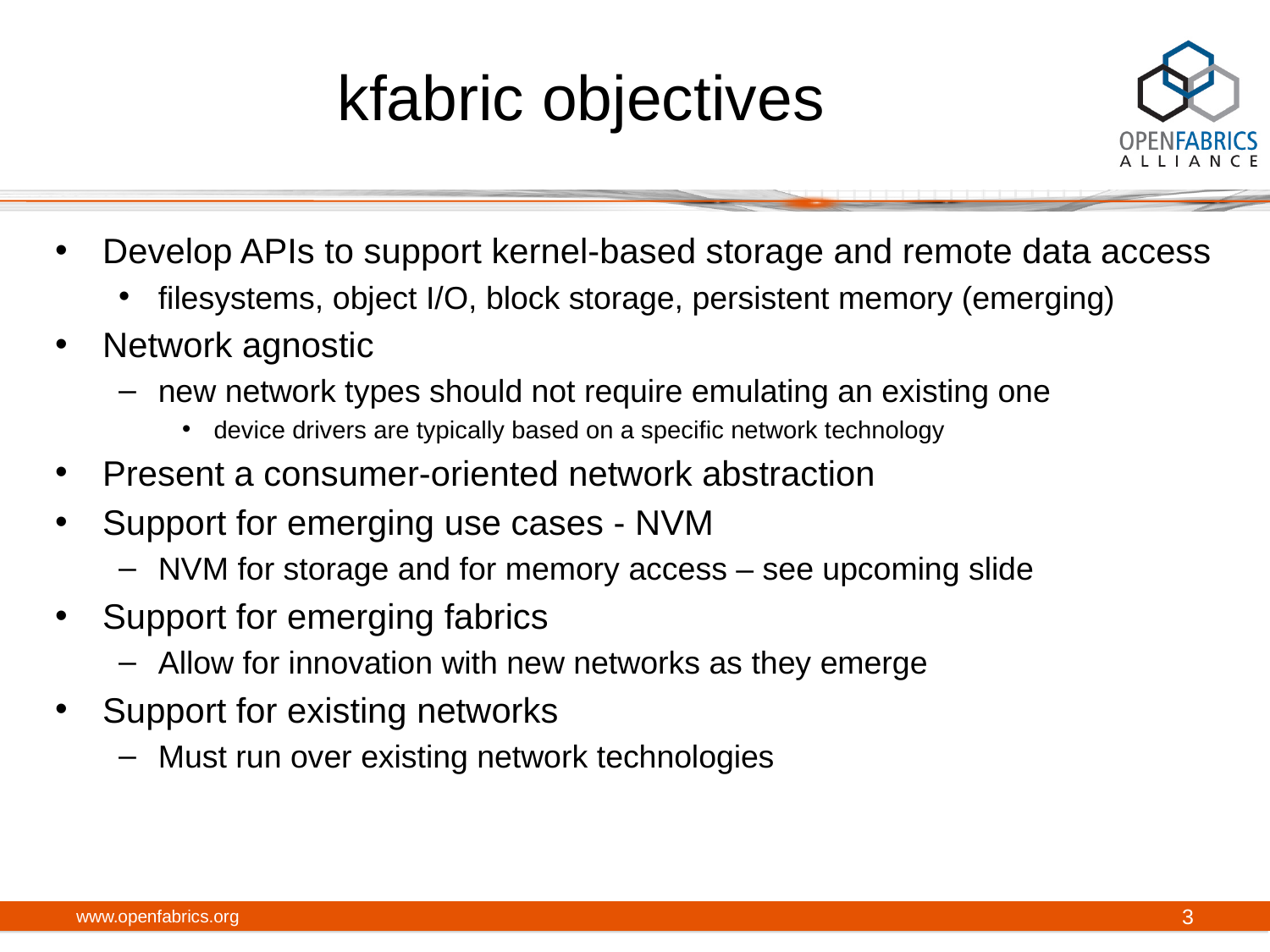

# kfabric objectives
Develop APIs to support kernel-based storage and remote data access
filesystems, object I/O, block storage, persistent memory (emerging)
Network agnostic
new network types should not require emulating an existing one
device drivers are typically based on a specific network technology
Present a consumer-oriented network abstraction
Support for emerging use cases - NVM
NVM for storage and for memory access – see upcoming slide
Support for emerging fabrics
Allow for innovation with new networks as they emerge
Support for existing networks
Must run over existing network technologies

www.openfabrics.org
3